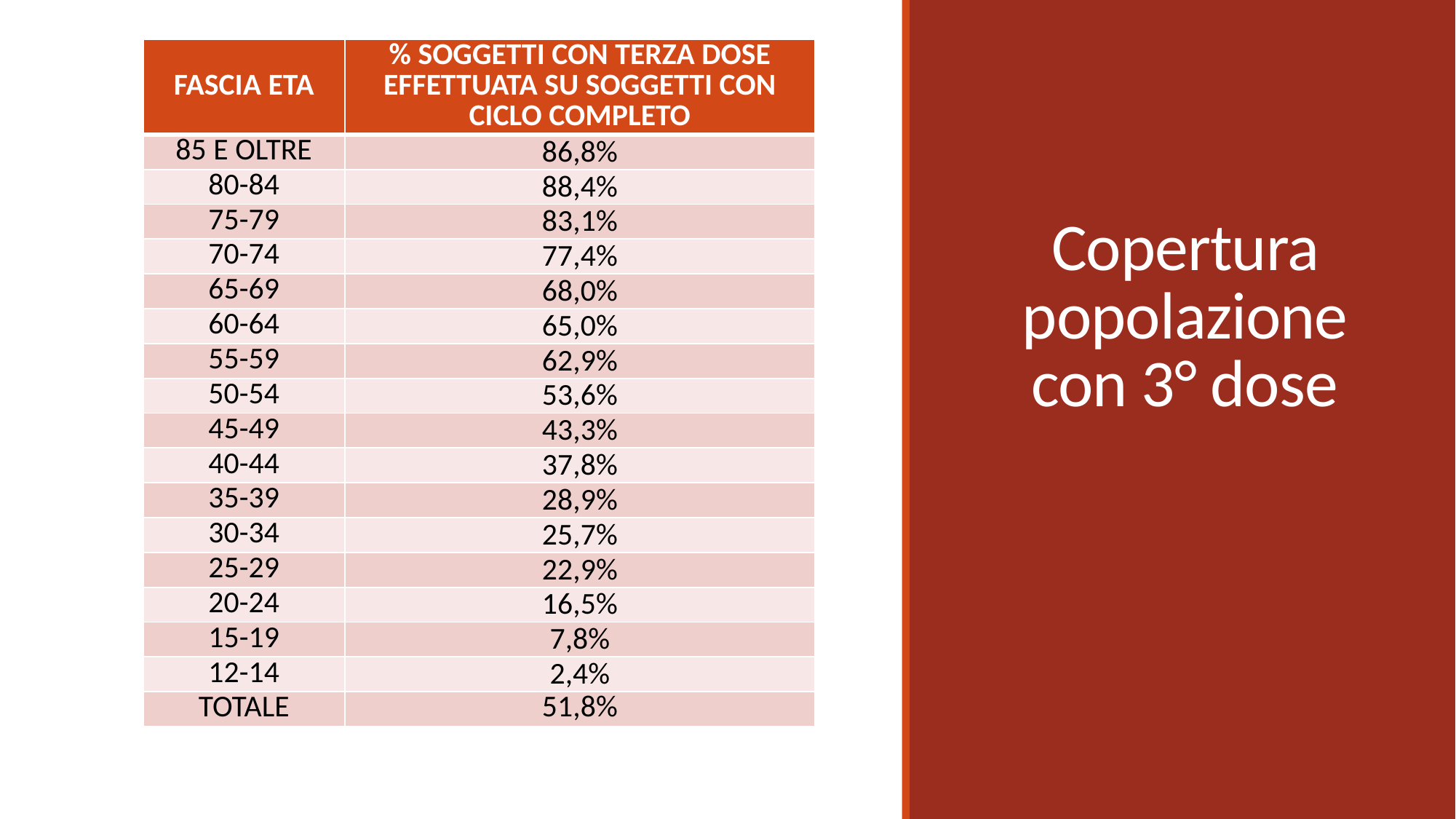

| FASCIA ETA | % SOGGETTI CON TERZA DOSE EFFETTUATA SU SOGGETTI CON CICLO COMPLETO |
| --- | --- |
| 85 E OLTRE | 86,8% |
| 80-84 | 88,4% |
| 75-79 | 83,1% |
| 70-74 | 77,4% |
| 65-69 | 68,0% |
| 60-64 | 65,0% |
| 55-59 | 62,9% |
| 50-54 | 53,6% |
| 45-49 | 43,3% |
| 40-44 | 37,8% |
| 35-39 | 28,9% |
| 30-34 | 25,7% |
| 25-29 | 22,9% |
| 20-24 | 16,5% |
| 15-19 | 7,8% |
| 12-14 | 2,4% |
| TOTALE | 51,8% |
# Copertura popolazione con 3° dose